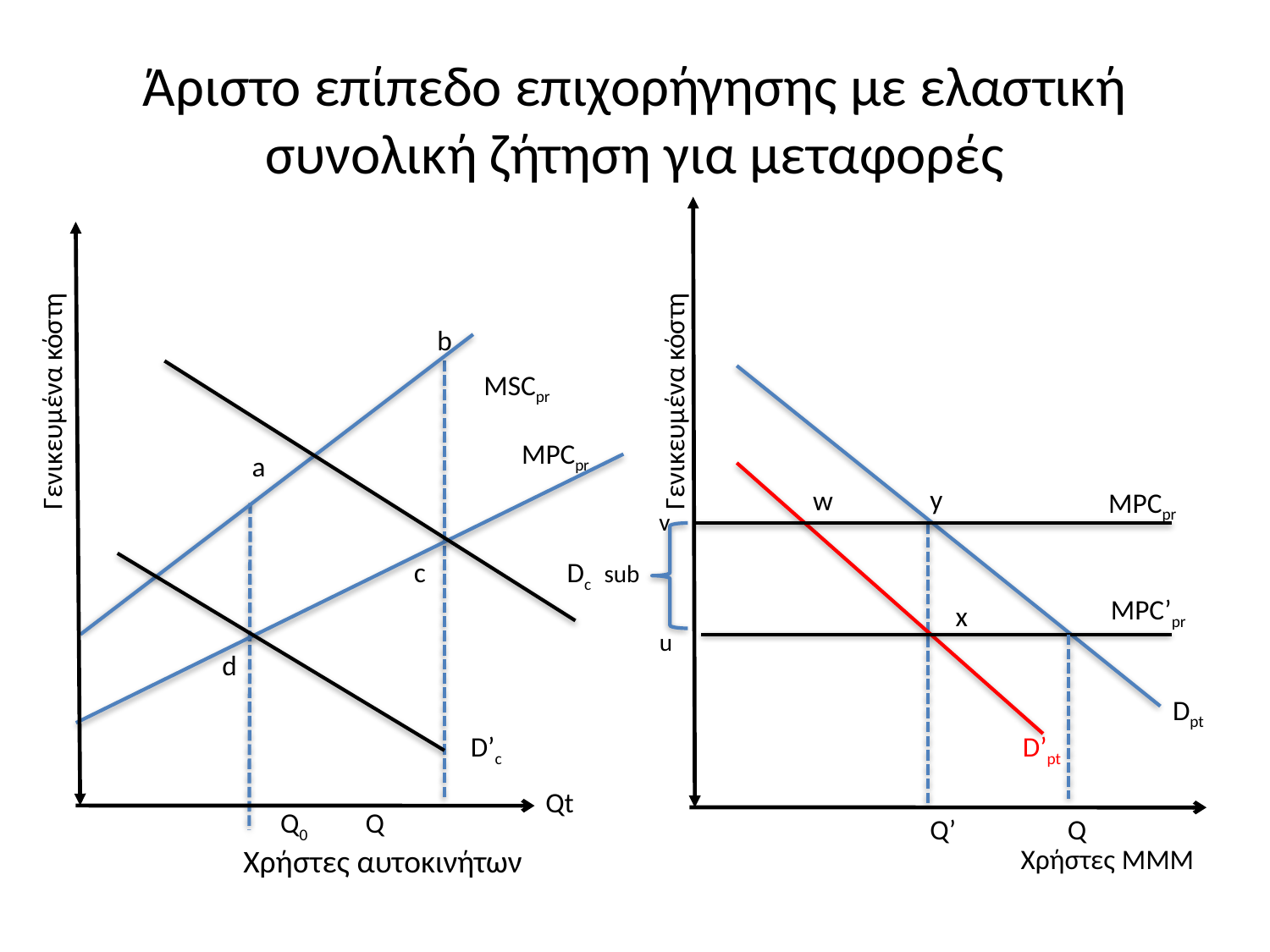

# Άριστο επίπεδο επιχορήγησης με ελαστική συνολική ζήτηση για μεταφορές
b
MSCpr
Γενικευμένα κόστη
MPCpr
a
c
Dc
d
D’c
Qt
Q0
Q
Χρήστες αυτοκινήτων
Γενικευμένα κόστη
y
w
MPCpr
v

sub
MPC’pr
x
u
Dpt
D’pt
Q’
Q
Χρήστες MMM